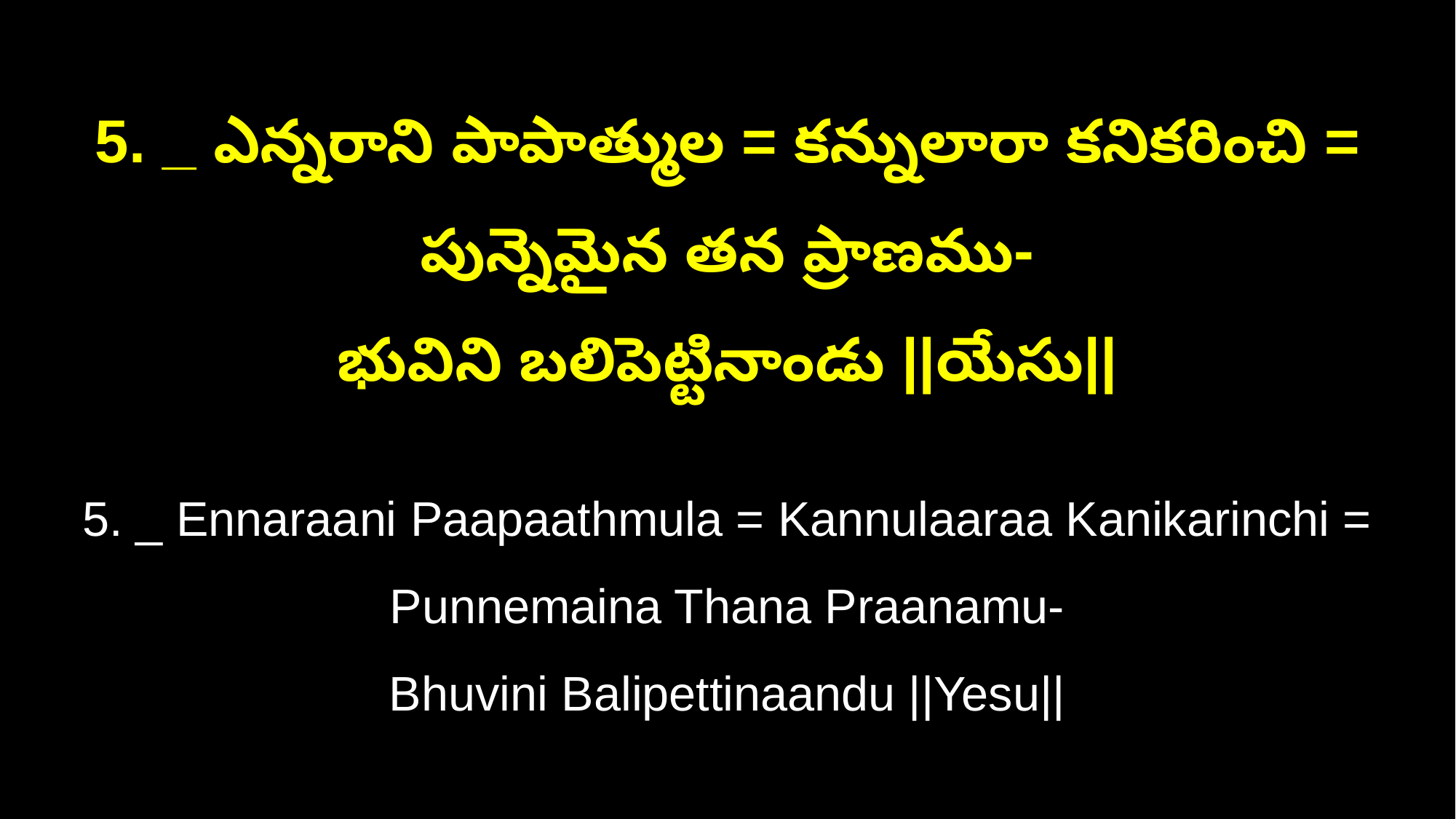

5. _ ఎన్నరాని పాపాత్ముల = కన్నులారా కనికరించి = పున్నెమైన తన ప్రాణము-
భువిని బలిపెట్టినాండు ||యేసు||
5. _ Ennaraani Paapaathmula = Kannulaaraa Kanikarinchi = Punnemaina Thana Praanamu-
Bhuvini Balipettinaandu ||Yesu||